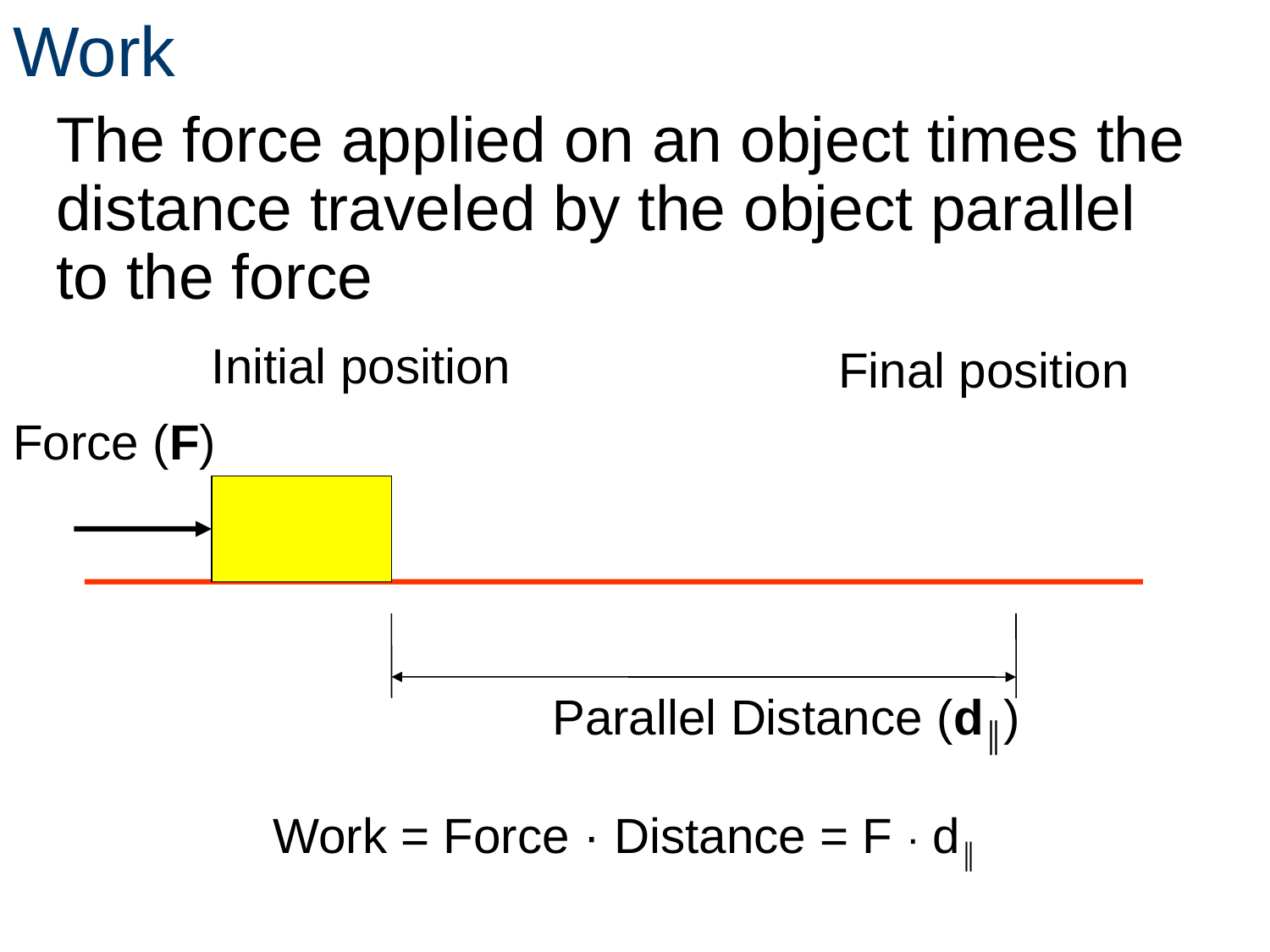

# Work
The force applied on an object times the distance traveled by the object parallel to the force
Initial position
Final position
Force (F)

Parallel Distance (d║)
Work = Force · Distance = F · d║